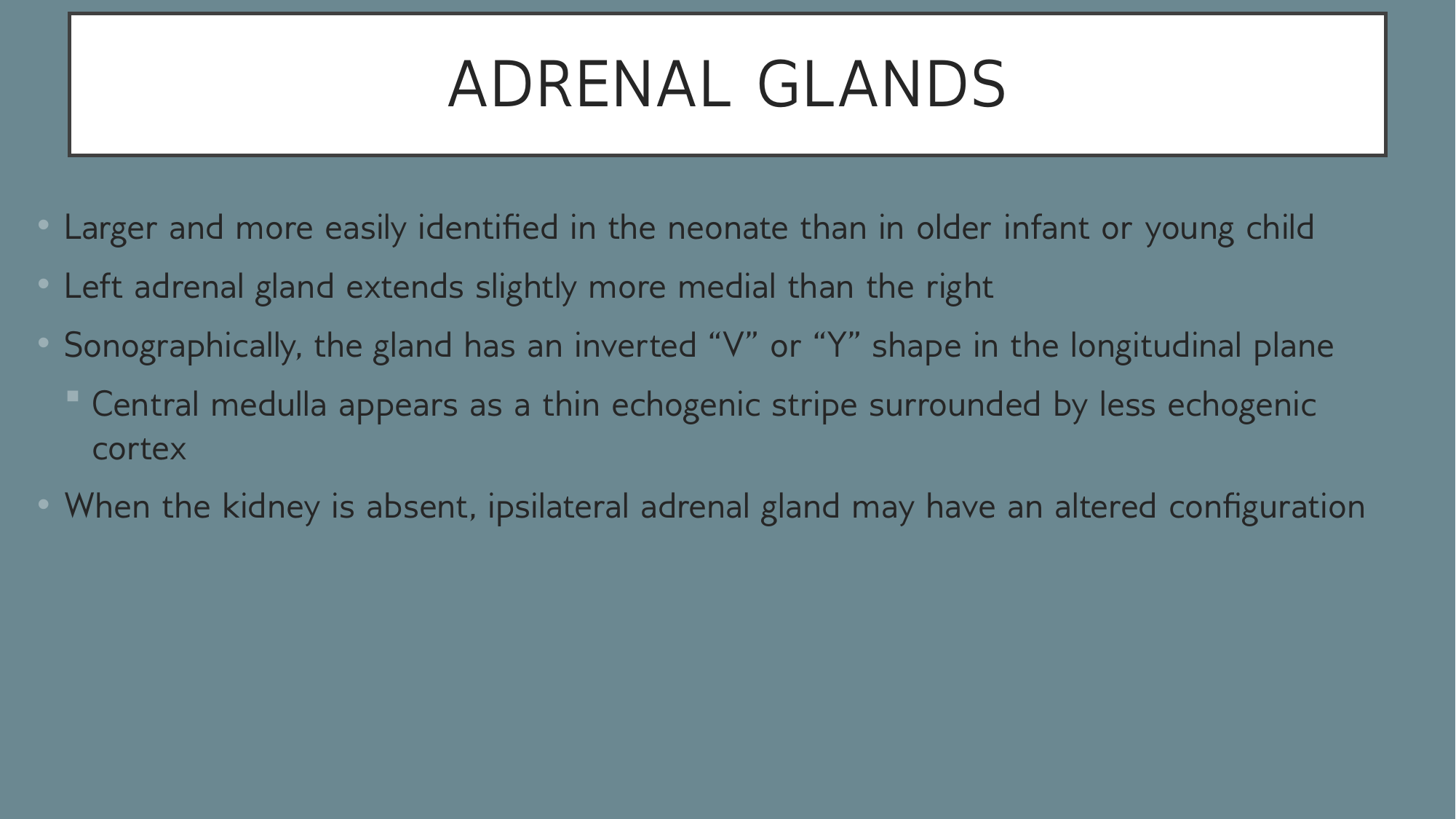

# Adrenal glands
Larger and more easily identified in the neonate than in older infant or young child
Left adrenal gland extends slightly more medial than the right
Sonographically, the gland has an inverted “V” or “Y” shape in the longitudinal plane
Central medulla appears as a thin echogenic stripe surrounded by less echogenic cortex
When the kidney is absent, ipsilateral adrenal gland may have an altered configuration